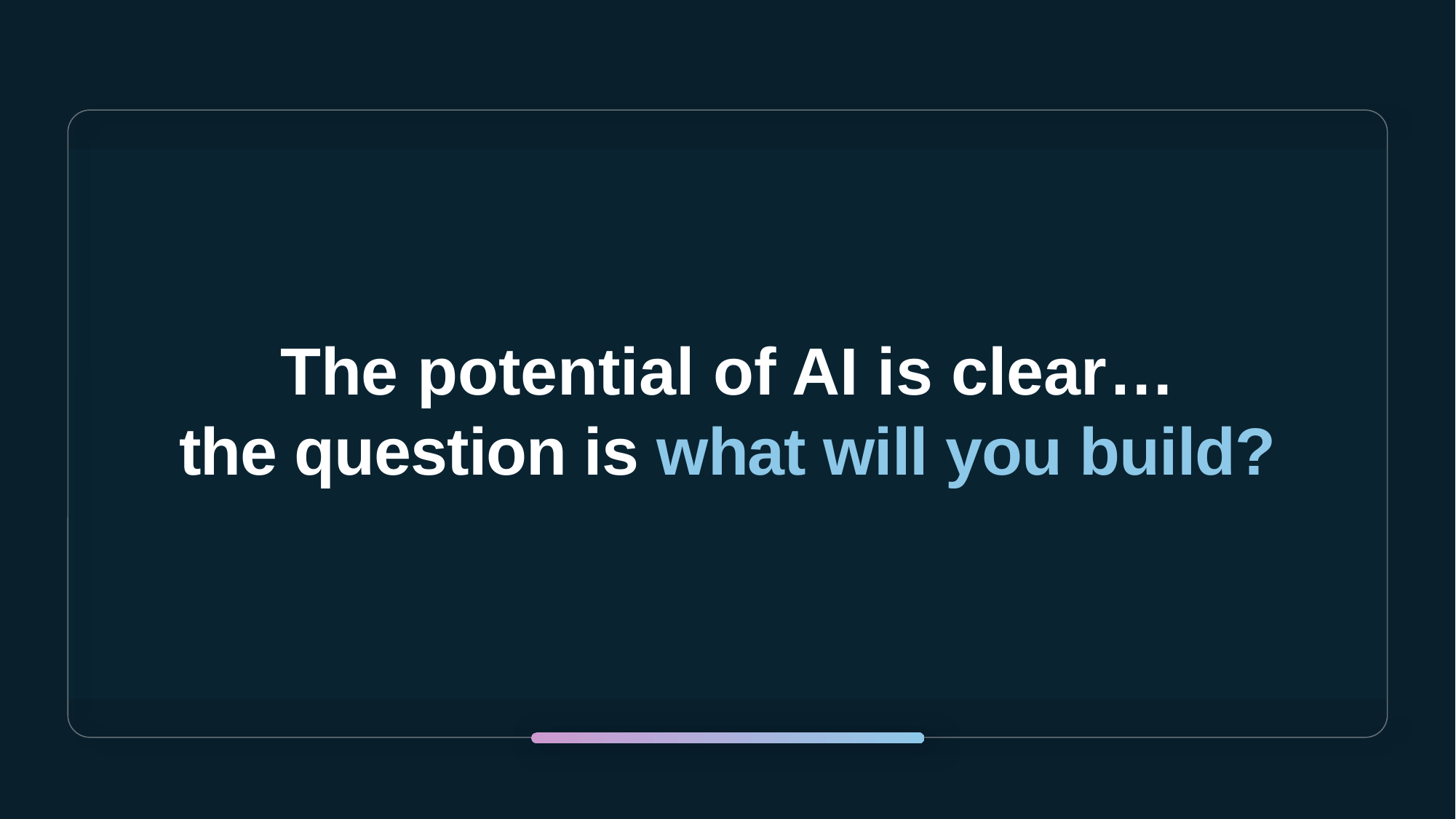

The potential of AI is clear…
the question is what will you build?